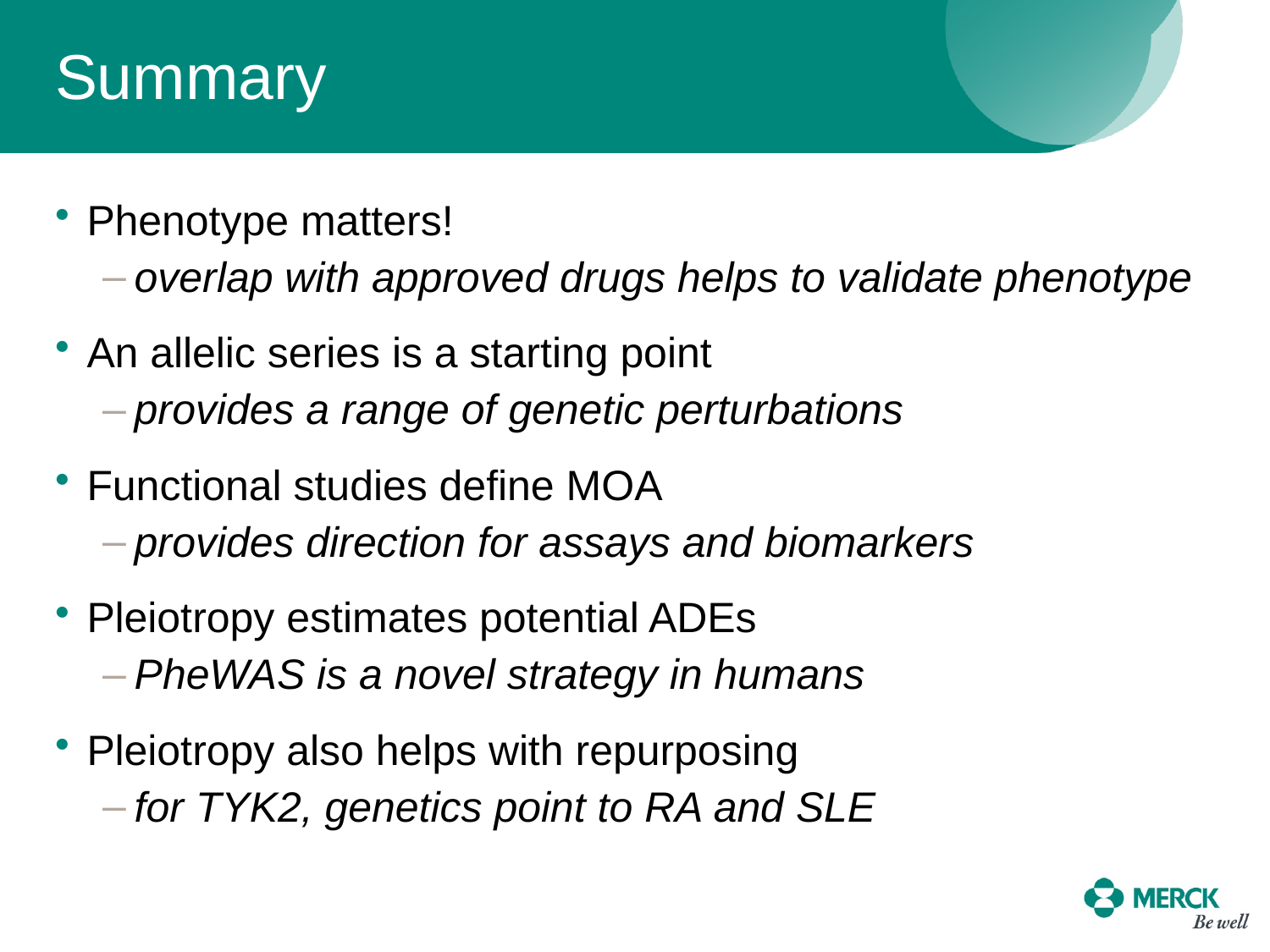

# Summary
Phenotype matters!
overlap with approved drugs helps to validate phenotype
An allelic series is a starting point
provides a range of genetic perturbations
Functional studies define MOA
provides direction for assays and biomarkers
Pleiotropy estimates potential ADEs
PheWAS is a novel strategy in humans
Pleiotropy also helps with repurposing
for TYK2, genetics point to RA and SLE